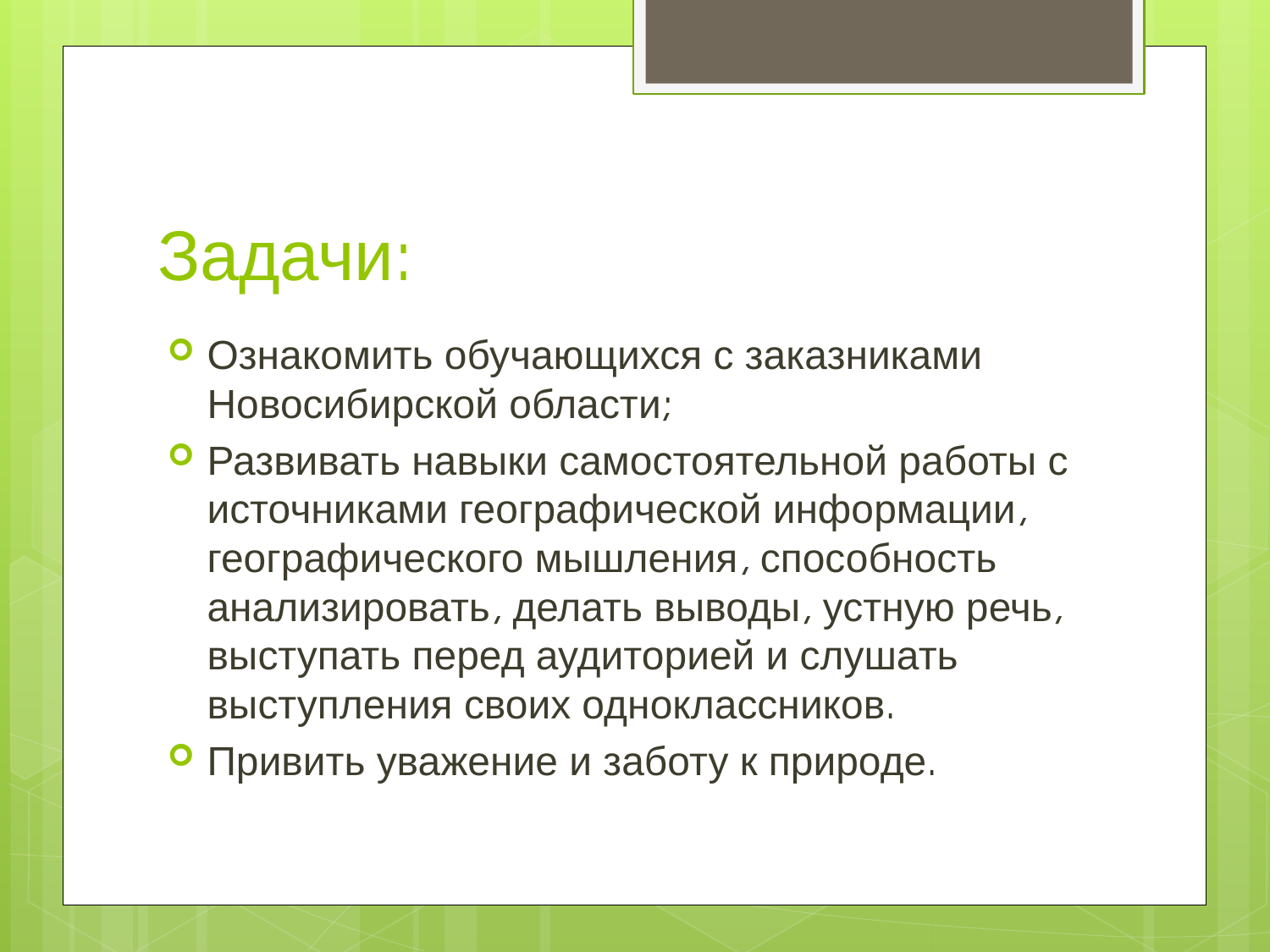

# Задачи:
Ознакомить обучающихся с заказниками Новосибирской области;
Развивать навыки самостоятельной работы с источниками географической информации, географического мышления, способность анализировать, делать выводы, устную речь, выступать перед аудиторией и слушать выступления своих одноклассников.
Привить уважение и заботу к природе.